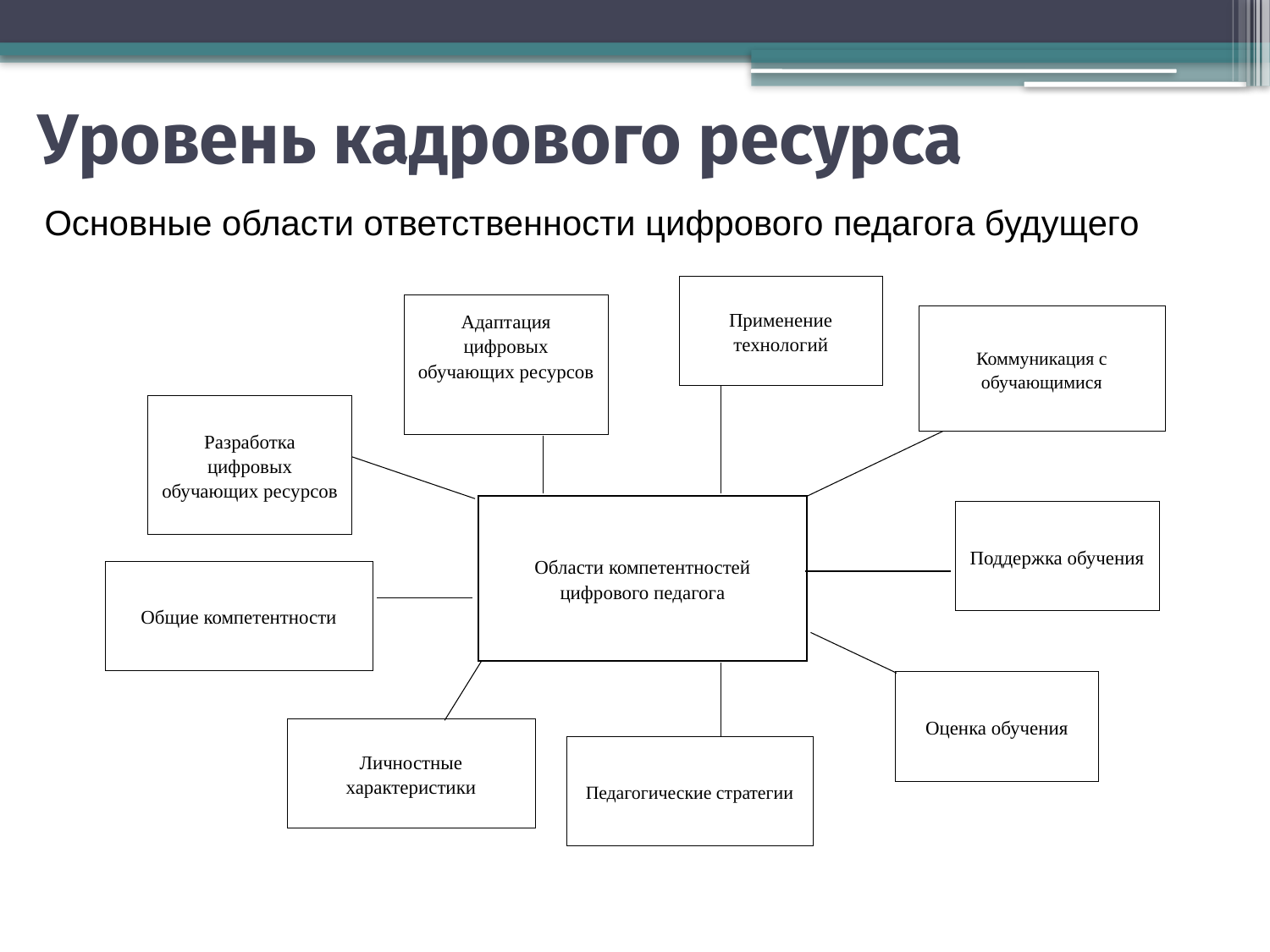

# Уровень кадрового ресурса
Основные области ответственности цифрового педагога будущего

Применение технологий
Адаптация цифровых обучающих ресурсов

Коммуникация с обучающимися
Разработка цифровых обучающих ресурсов
Области компетентностей цифрового педагога
Поддержка обучения
Общие компетентности
Оценка обучения
Личностные характеристики
Педагогические стратегии